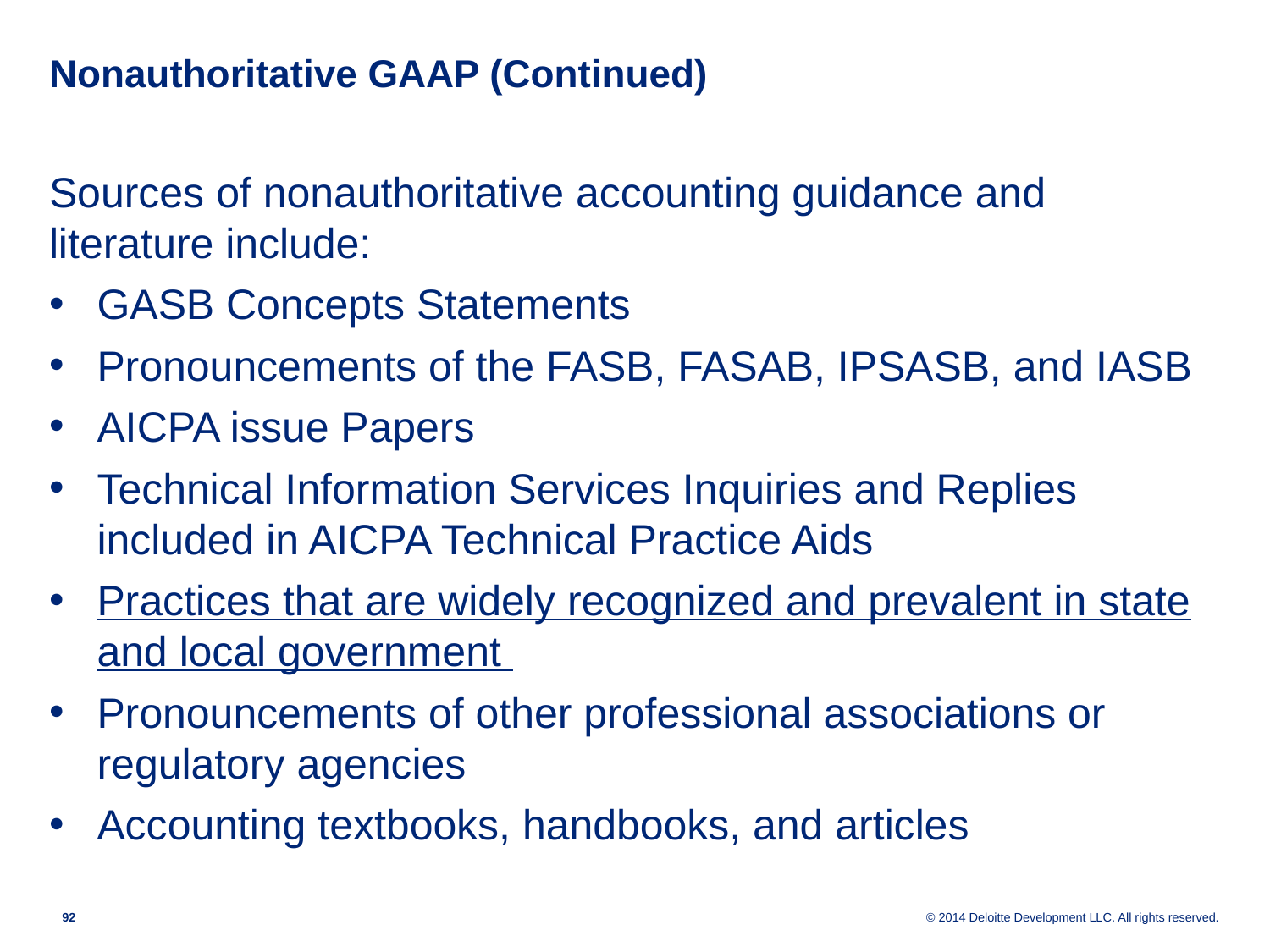

# Nonauthoritative GAAP (Continued)
Sources of nonauthoritative accounting guidance and literature include:
GASB Concepts Statements
Pronouncements of the FASB, FASAB, IPSASB, and IASB
AICPA issue Papers
Technical Information Services Inquiries and Replies included in AICPA Technical Practice Aids
Practices that are widely recognized and prevalent in state and local government
Pronouncements of other professional associations or regulatory agencies
Accounting textbooks, handbooks, and articles

92